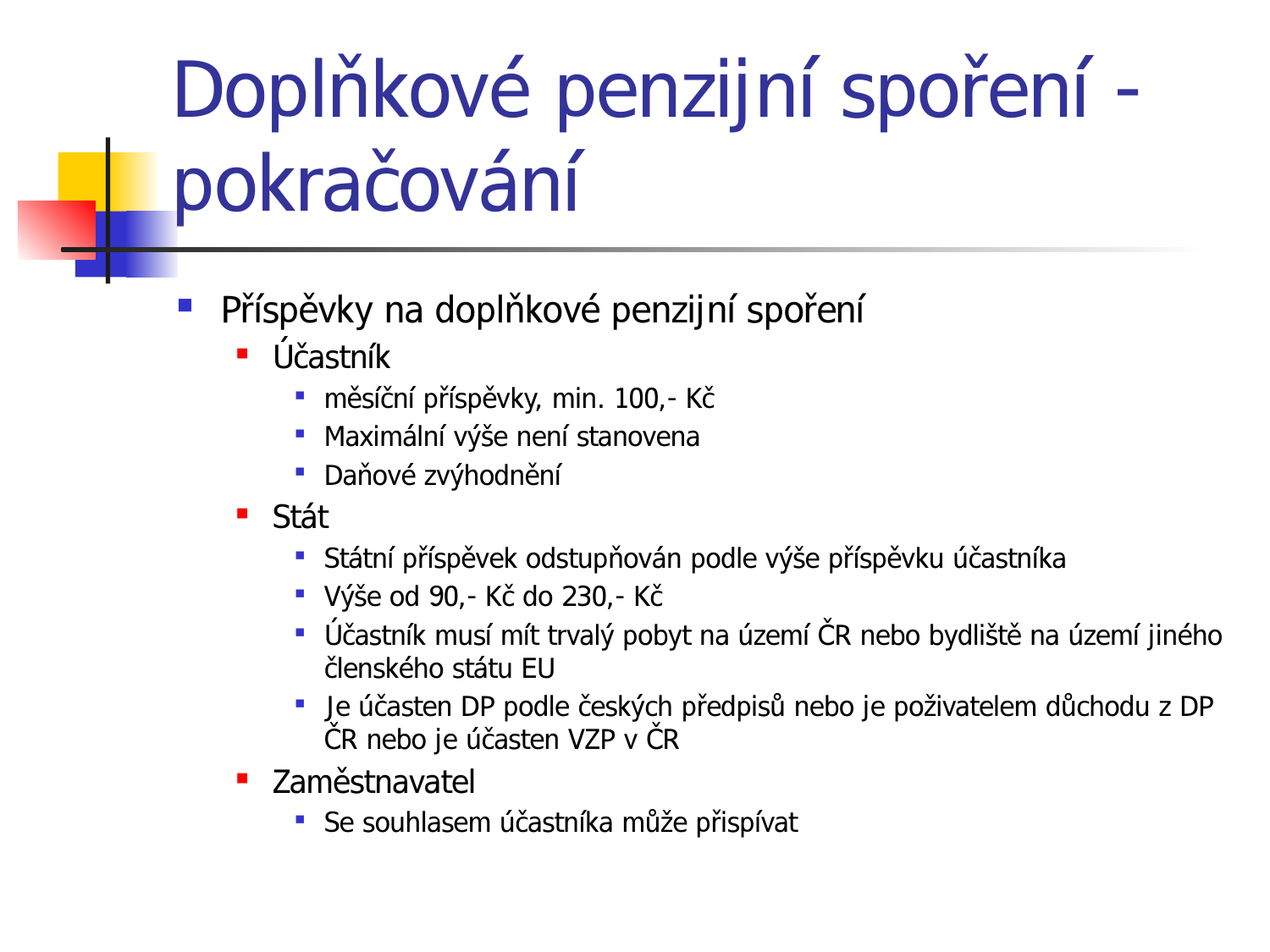

# Doplňkové penzijní spoření - pokračování
Příspěvky na doplňkové penzijní spoření
Účastník
měsíční příspěvky, min. 100,- Kč
Maximální výše není stanovena
Daňové zvýhodnění
Stát
Státní příspěvek odstupňován podle výše příspěvku účastníka
Výše od 90,- Kč do 230,- Kč
Účastník musí mít trvalý pobyt na území ČR nebo bydliště na území jiného členského státu EU
Je účasten DP podle českých předpisů nebo je poživatelem důchodu z DP ČR nebo je účasten VZP v ČR
Zaměstnavatel
Se souhlasem účastníka může přispívat